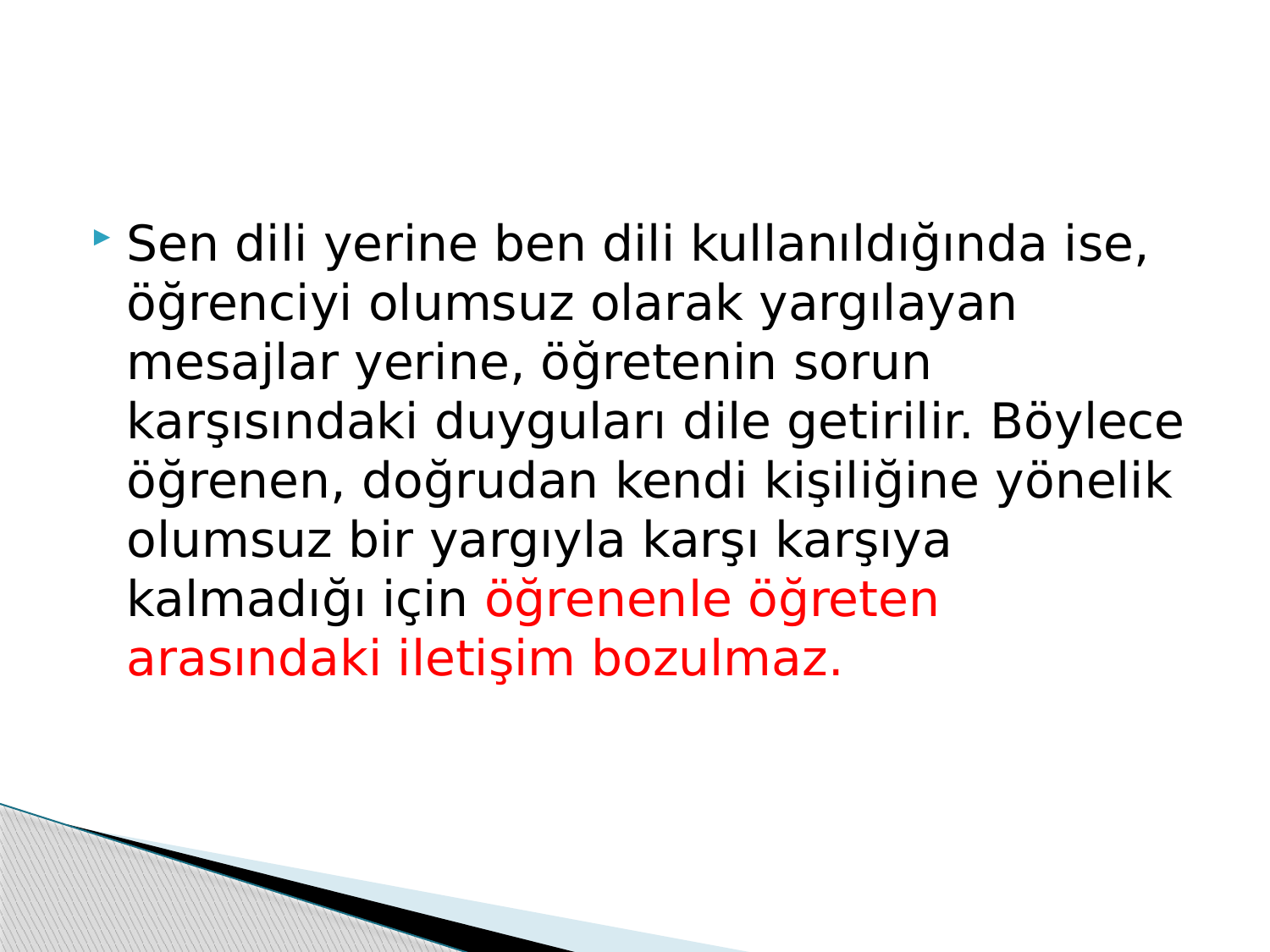

#
Sen dili yerine ben dili kullanıldığında ise, öğrenciyi olumsuz olarak yargılayan mesajlar yerine, öğretenin sorun karşısındaki duyguları dile getirilir. Böylece öğrenen, doğrudan kendi kişiliğine yönelik olumsuz bir yargıyla karşı karşıya kalmadığı için öğrenenle öğreten arasındaki iletişim bozulmaz.